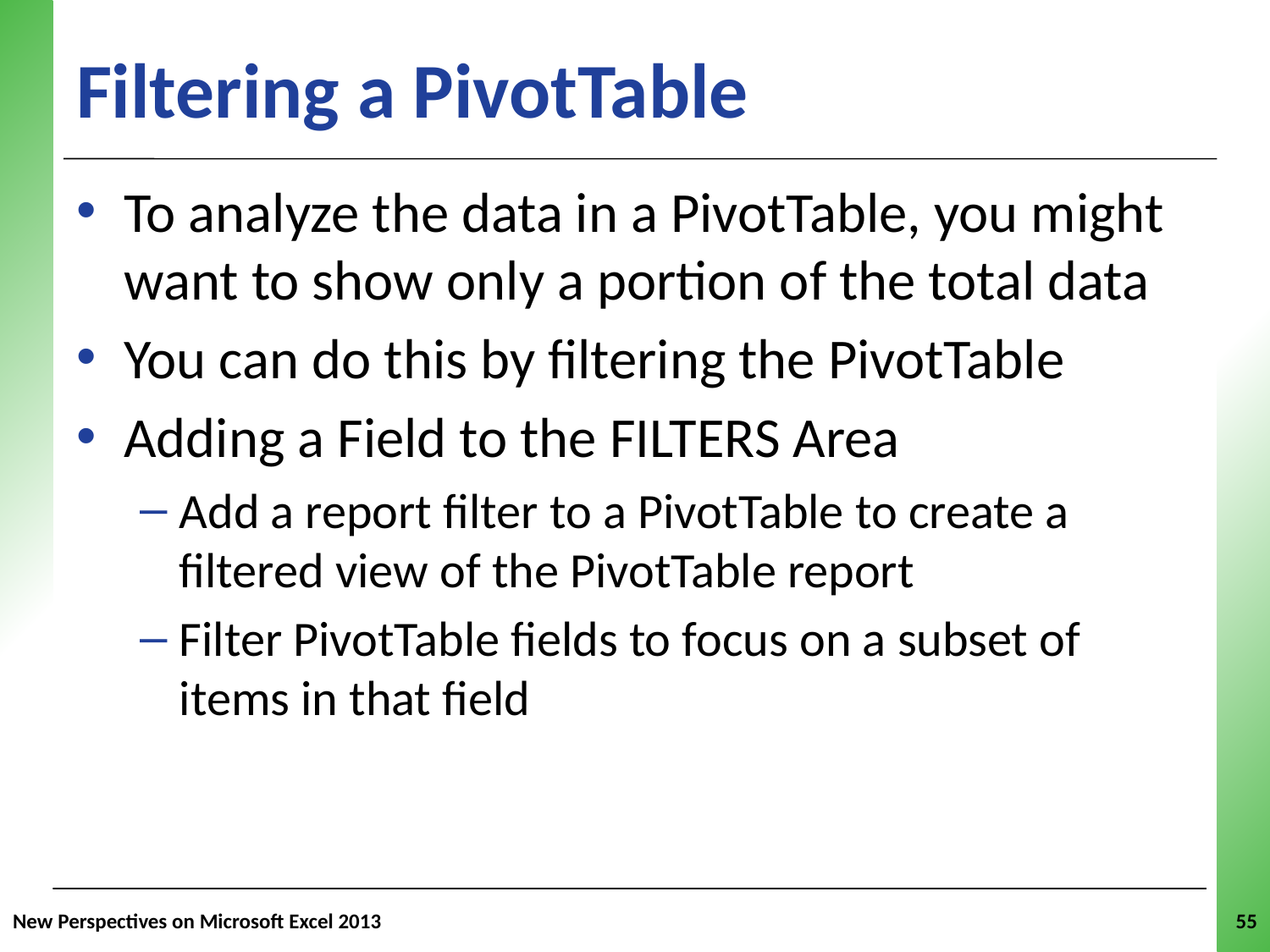

Filtering a PivotTable
To analyze the data in a PivotTable, you might want to show only a portion of the total data
You can do this by filtering the PivotTable
Adding a Field to the FILTERS Area
Add a report filter to a PivotTable to create a filtered view of the PivotTable report
Filter PivotTable fields to focus on a subset of items in that field
New Perspectives on Microsoft Excel 2013
55